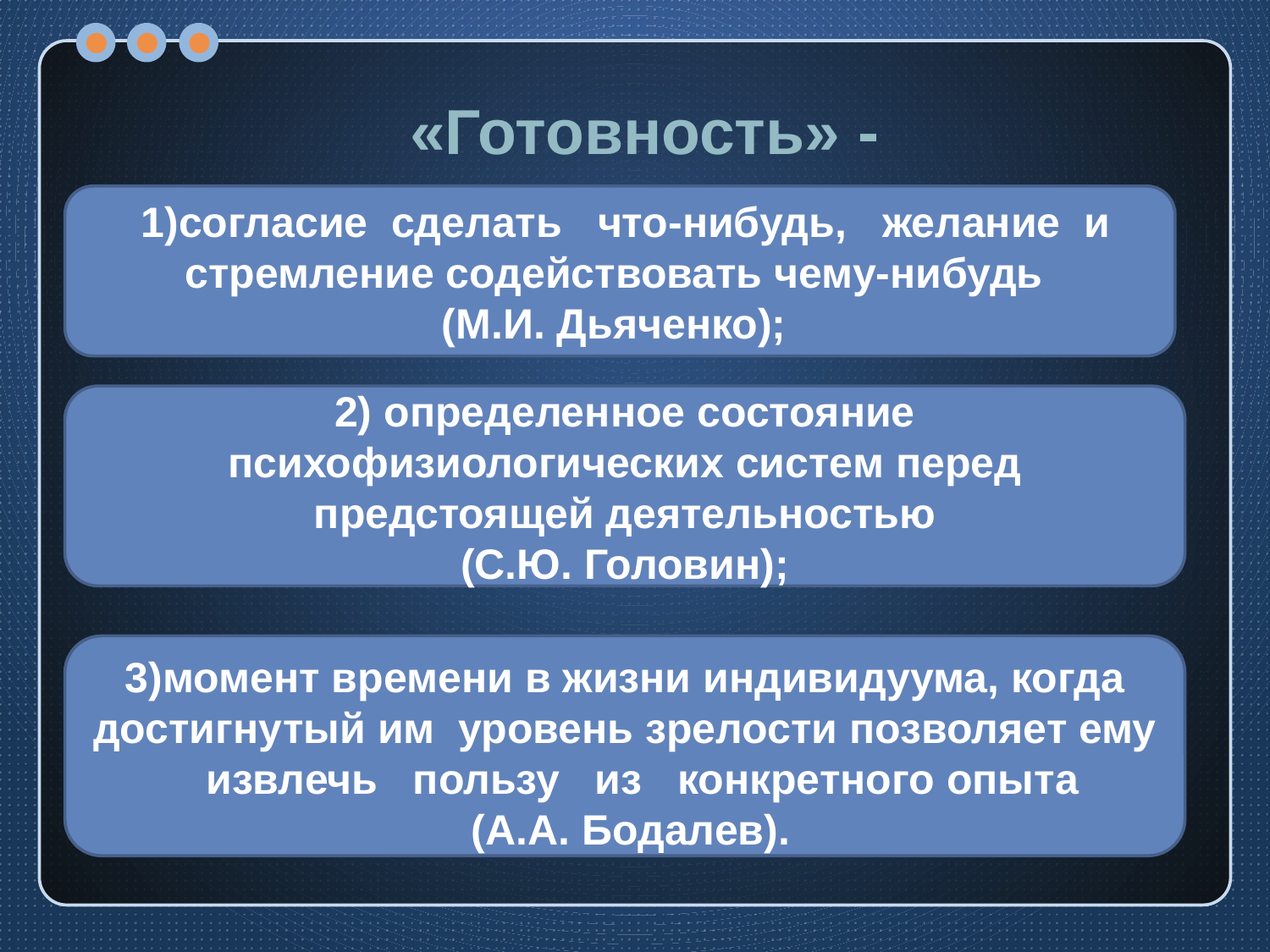

# «Готовность» -
 1)согласие  сделать   что-нибудь,   желание  и стремление содействовать чему-нибудь
(М.И. Дьяченко);
2) определенное состояние психофизиологических систем перед предстоящей деятельностью
 (С.Ю. Головин);

3)момент времени в жизни индивидуума, когда
достигнутый им  уровень зрелости позволяет ему
   извлечь   пользу   из   конкретного опыта
 (А.А. Бодалев).